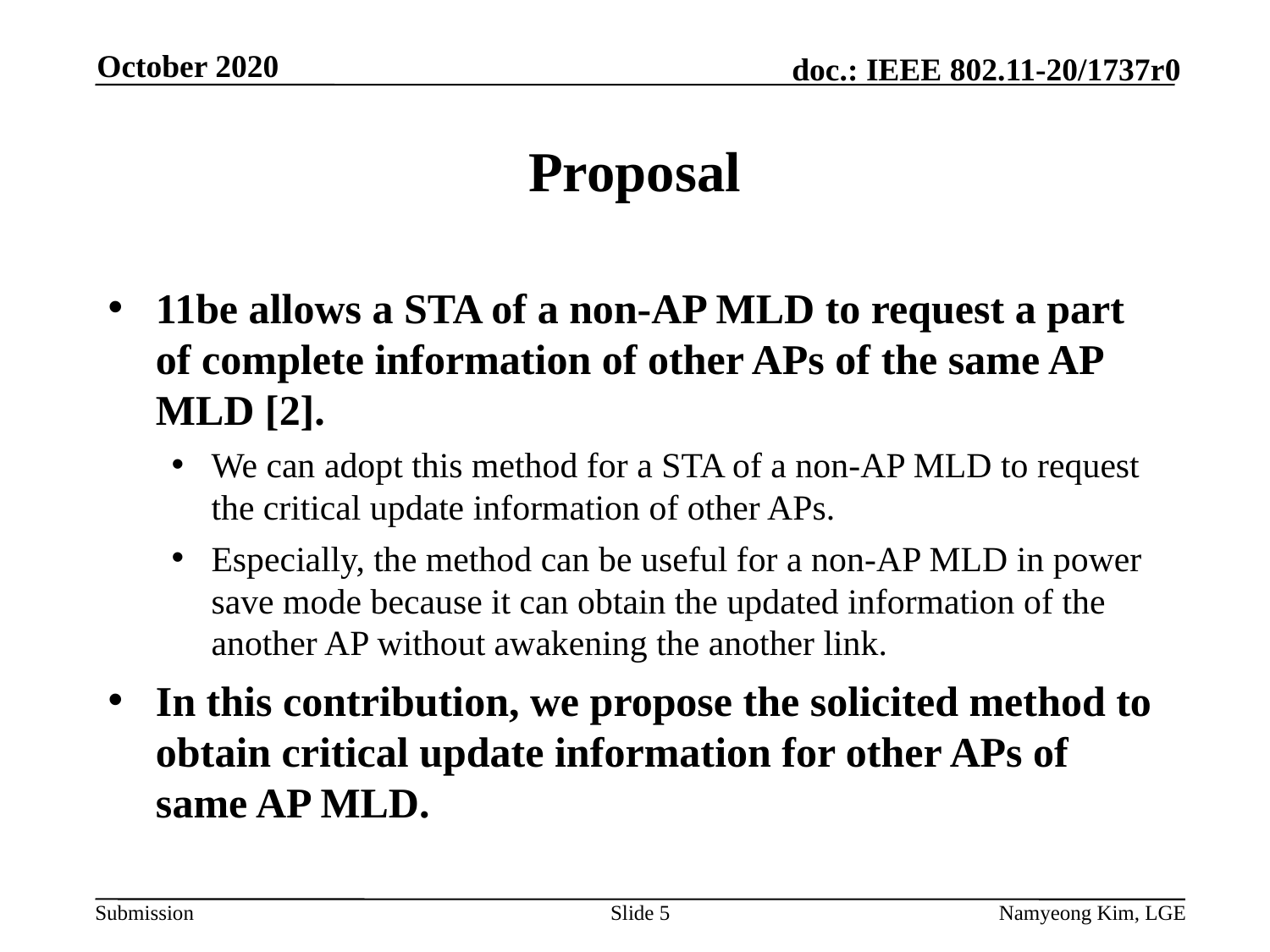

October 2020
# Proposal
11be allows a STA of a non-AP MLD to request a part of complete information of other APs of the same AP MLD [2].
We can adopt this method for a STA of a non-AP MLD to request the critical update information of other APs.
Especially, the method can be useful for a non-AP MLD in power save mode because it can obtain the updated information of the another AP without awakening the another link.
In this contribution, we propose the solicited method to obtain critical update information for other APs of same AP MLD.
Slide 5
Namyeong Kim, LGE